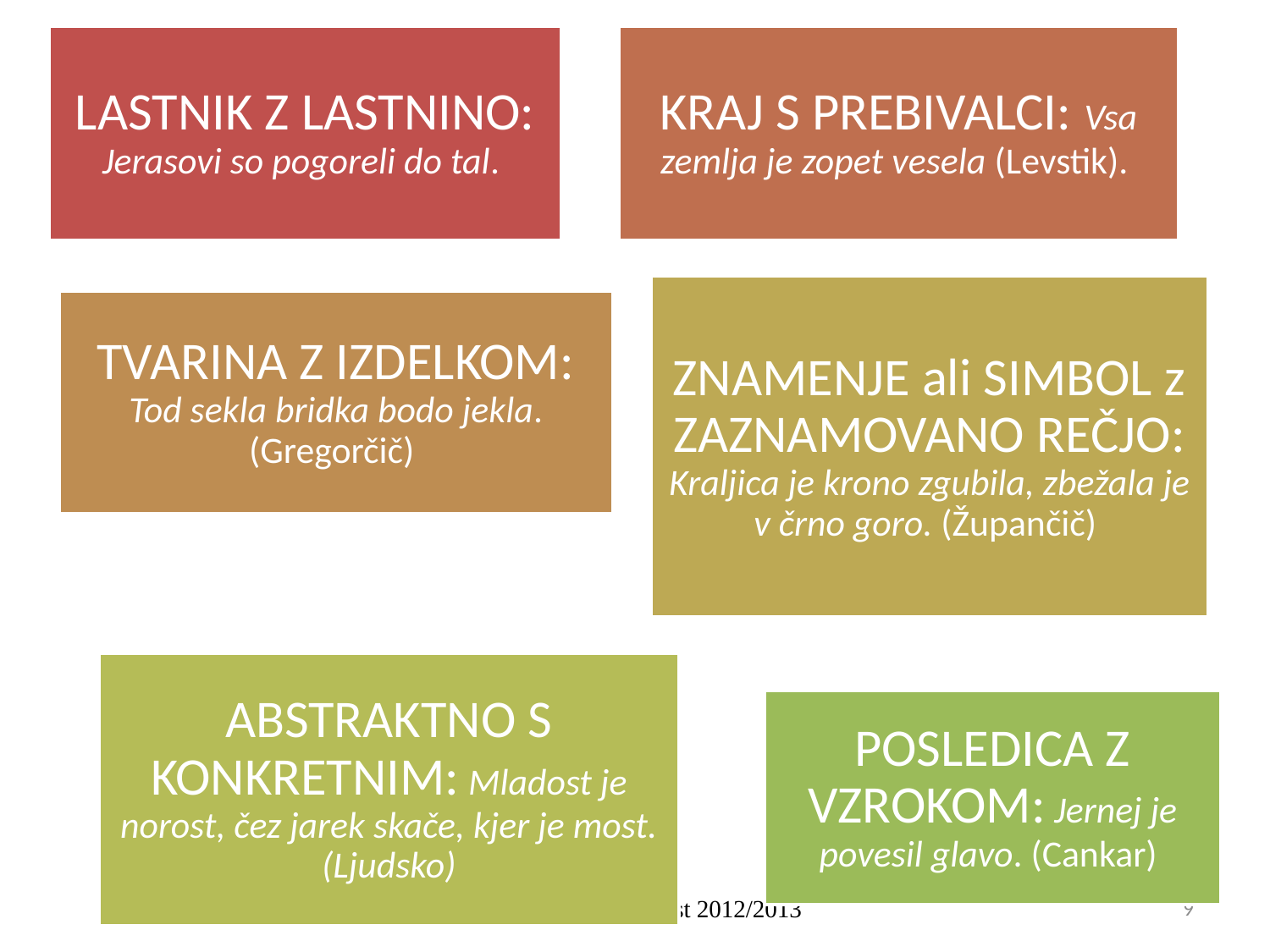

LASTNIK Z LASTNINO: Jerasovi so pogoreli do tal.
KRAJ S PREBIVALCI: Vsa zemlja je zopet vesela (Levstik).
TVARINA Z IZDELKOM: Tod sekla bridka bodo jekla. (Gregorčič)
ZNAMENJE ali SIMBOL z ZAZNAMOVANO REČJO: Kraljica je krono zgubila, zbežala je v črno goro. (Župančič)
ABSTRAKTNO S KONKRETNIM: Mladost je norost, čez jarek skače, kjer je most. (Ljudsko)
POSLEDICA Z VZROKOM: Jernej je povesil glavo. (Cankar)
Mladinska književnost 2012/2013
9